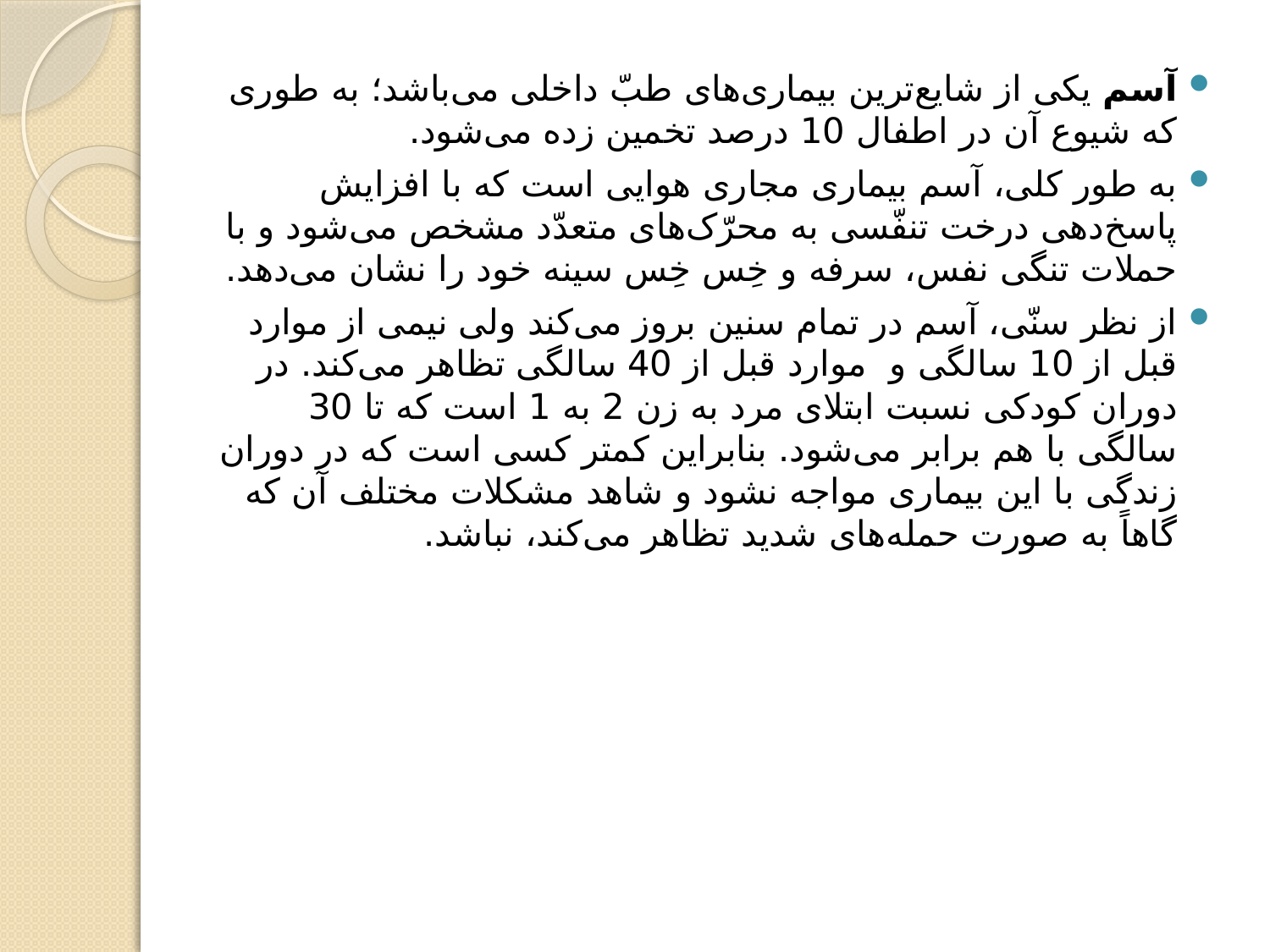

#
آسم یکی از شایع‌ترین بیماری‌های طبّ داخلی می‌باشد؛ به طوری که شیوع آن در اطفال 10 درصد تخمین زده می‌شود.
به طور کلی، آسم بیماری مجاری هوایی است که با افزایش پاسخ‌دهی درخت تنفّسی به محرّک‌های متعدّد مشخص می‌شود و با حملات تنگی نفس، سرفه و خِس خِس سینه خود را نشان می‌دهد.
از نظر سنّی، آسم در تمام سنین بروز می‌کند ولی نیمی از موارد قبل از 10 سالگی و  موارد قبل از 40 سالگی تظاهر می‌کند. در دوران کودکی نسبت ابتلای مرد به زن 2 به 1 است که تا 30 سالگی با هم برابر می‌شود. بنابراین کمتر کسی است که در دوران زندگی با این بیماری مواجه نشود و شاهد مشکلات مختلف آن که گاهاً به صورت حمله‌های شدید تظاهر می‌کند، نباشد.